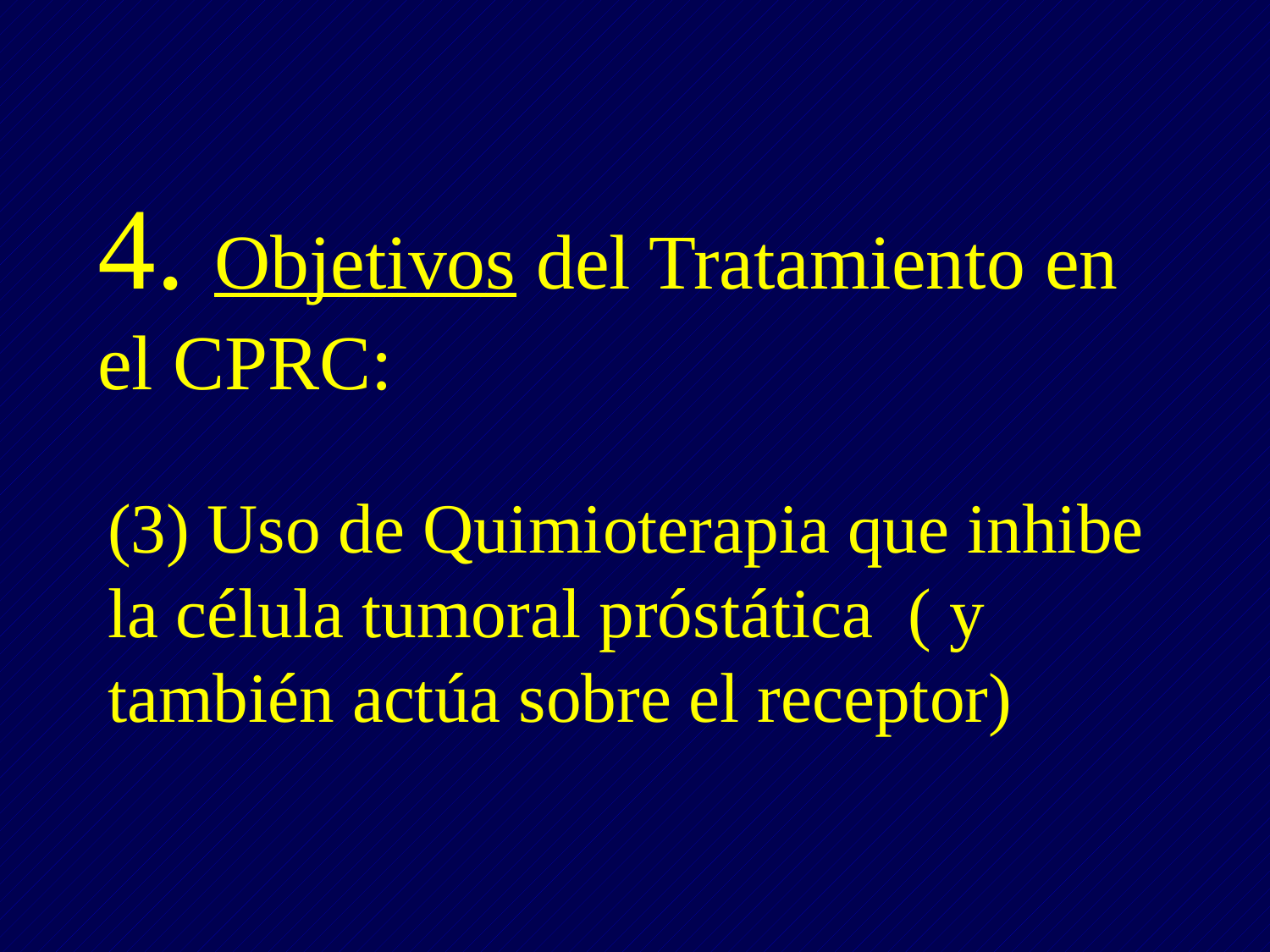

4. Objetivos del Tratamiento en el CPRC:
# (3) Uso de Quimioterapia que inhibe la célula tumoral próstática  ( y también actúa sobre el receptor)